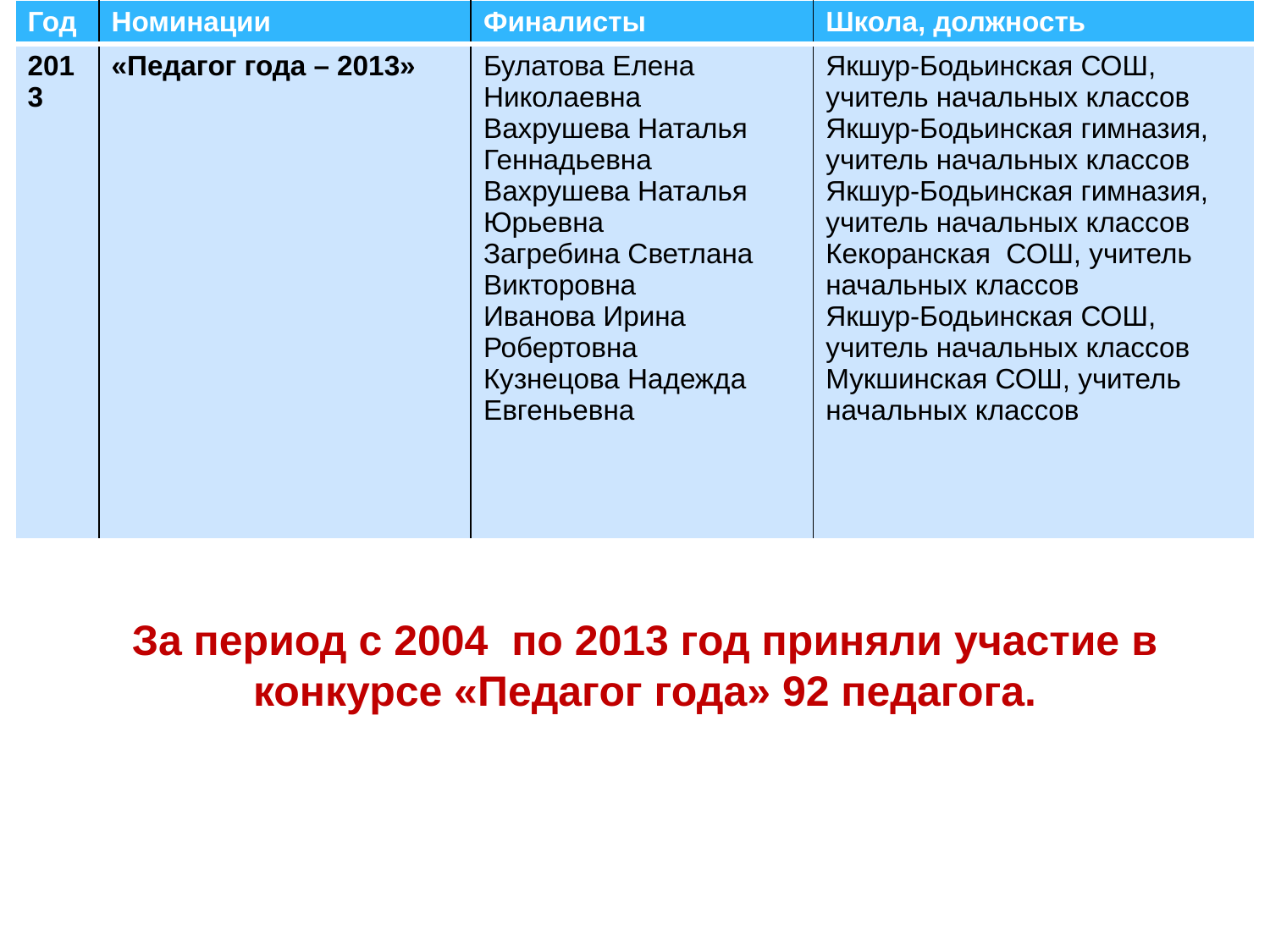

| Год | Номинации | Финалисты | Школа, должность |
| --- | --- | --- | --- |
| 2013 | «Педагог года – 2013» | Булатова Елена Николаевна Вахрушева Наталья Геннадьевна Вахрушева Наталья Юрьевна Загребина Светлана Викторовна Иванова Ирина Робертовна Кузнецова Надежда Евгеньевна | Якшур-Бодьинская СОШ, учитель начальных классов Якшур-Бодьинская гимназия, учитель начальных классов Якшур-Бодьинская гимназия, учитель начальных классов Кекоранская СОШ, учитель начальных классов Якшур-Бодьинская СОШ, учитель начальных классов Мукшинская СОШ, учитель начальных классов |
За период с 2004  по 2013 год приняли участие в конкурсе «Педагог года» 92 педагога.